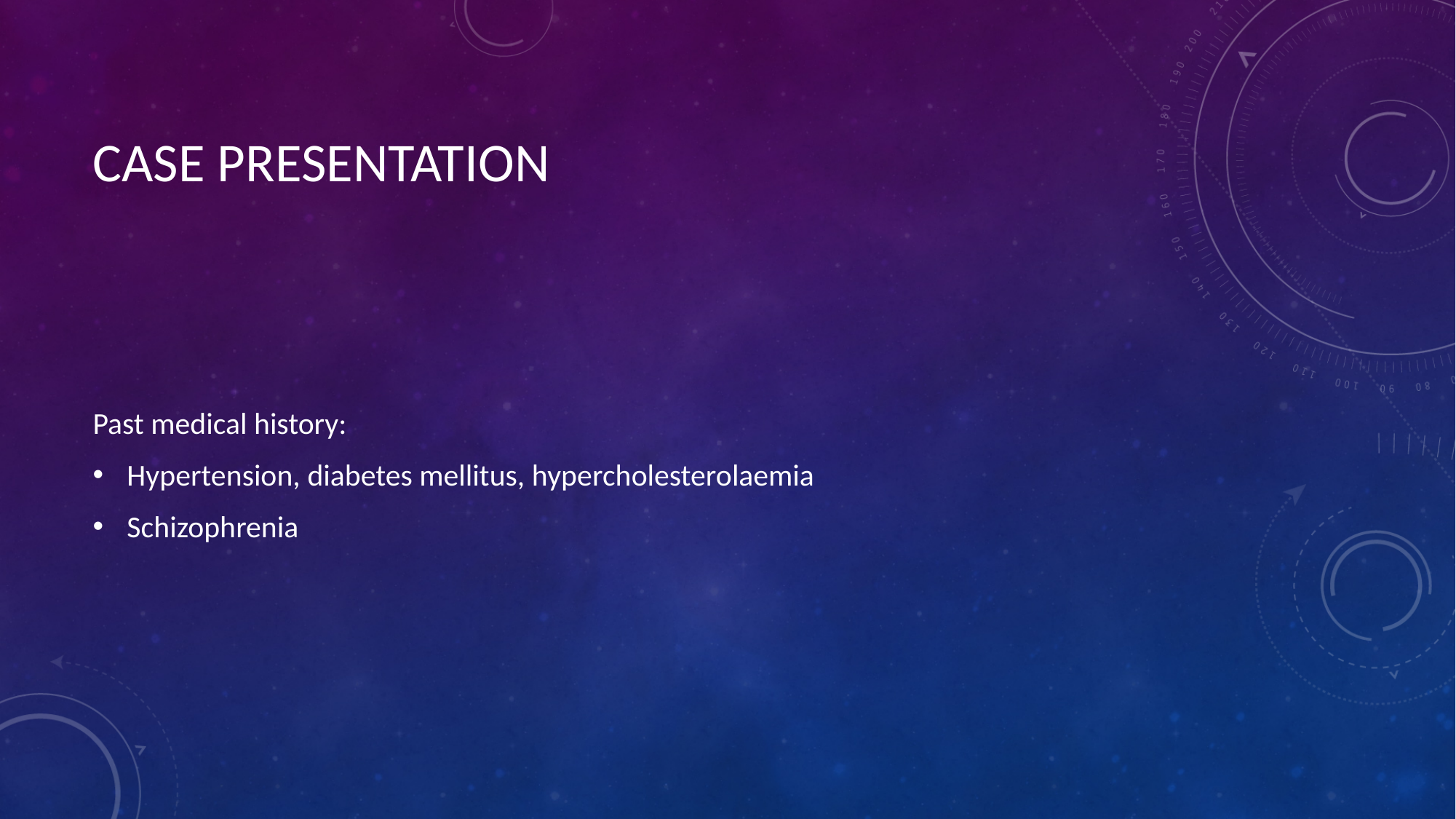

# Case presentation
Past medical history:
Hypertension, diabetes mellitus, hypercholesterolaemia
Schizophrenia